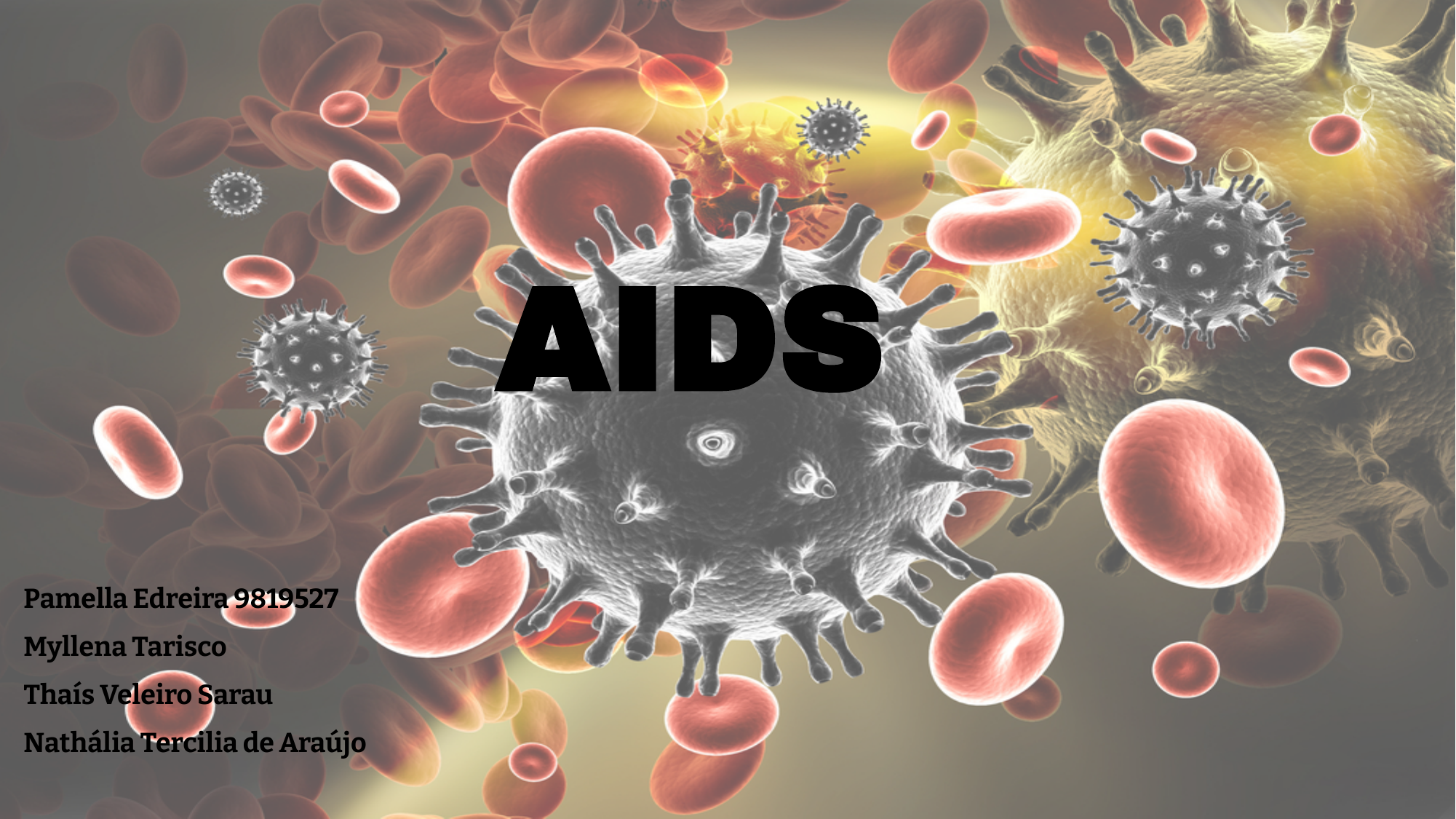

# aidS
Pamella Edreira 9819527
Myllena Tarisco
Thaís Veleiro Sarau
Nathália Tercilia de Araújo